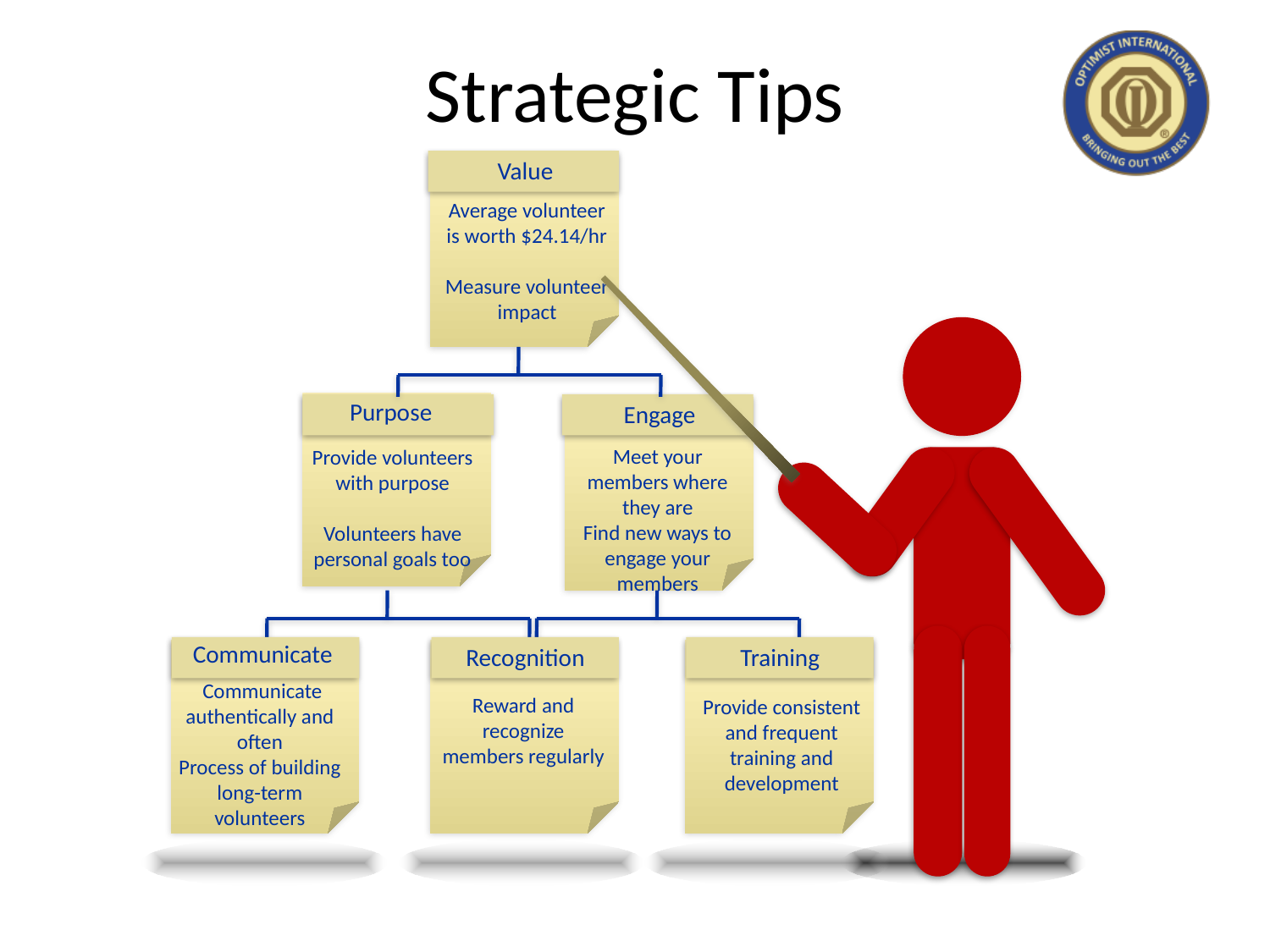

# Strategic Tips
Value

Average volunteer is worth $24.14/hr

Measure volunteer impact

Purpose

Provide volunteers with purpose

Volunteers have personal goals too

Recognition

Reward and recognize members regularly

Training

Provide consistent and frequent training and development

Engage

Communicate
Meet your members where they are
Find new ways to engage your members

 Communicate authentically and often
Process of building long-term volunteers

Communicate